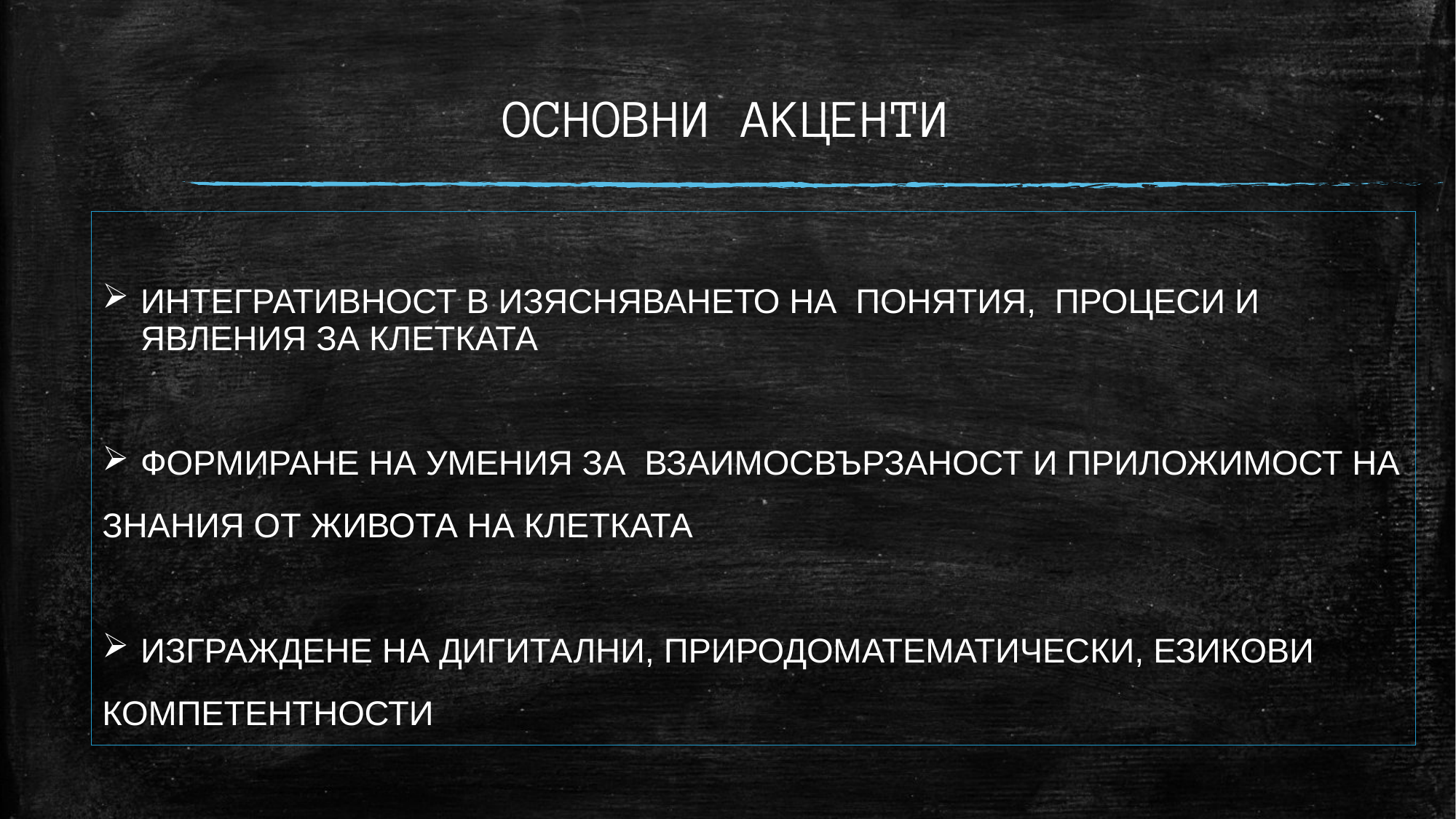

# ОСНОВНИ АКЦЕНТИ

ИНТЕГРАТИВНОСТ В ИЗЯСНЯВАНЕТО НА  ПОНЯТИЯ,  ПРОЦЕСИ И ЯВЛЕНИЯ ЗА КЛЕТКАТА

ФОРМИРАНЕ НА УМЕНИЯ ЗА  ВЗАИМОСВЪРЗАНОСТ И ПРИЛОЖИМОСТ НА
ЗНАНИЯ ОТ ЖИВОТА НА КЛЕТКАТА

ИЗГРАЖДЕНЕ НА ДИГИТАЛНИ, ПРИРОДОМАТЕМАТИЧЕСКИ, ЕЗИКОВИ
КОМПЕТЕНТНОСТИ